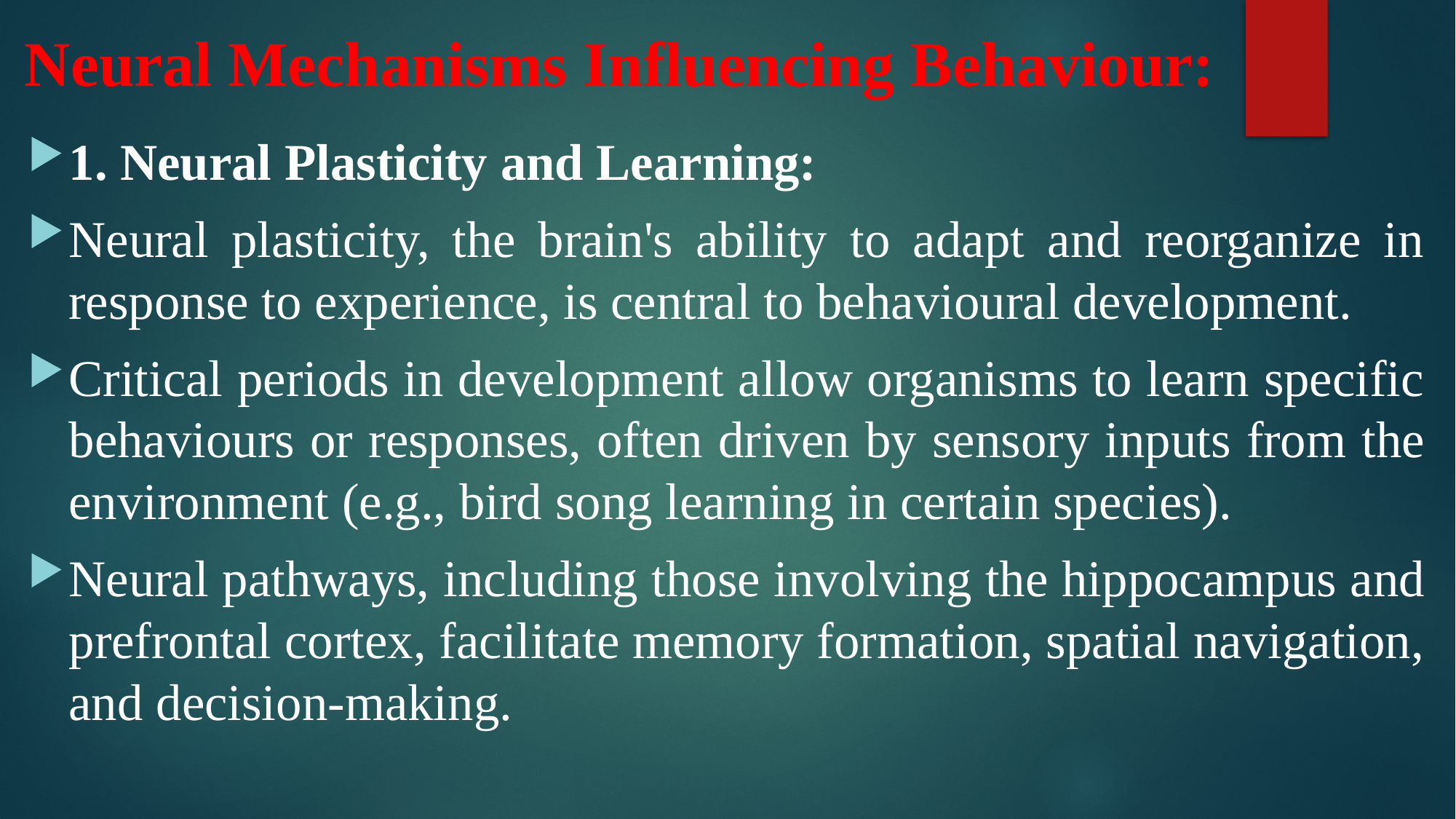

# Neural Mechanisms Influencing Behaviour:
1. Neural Plasticity and Learning:
Neural plasticity, the brain's ability to adapt and reorganize in response to experience, is central to behavioural development.
Critical periods in development allow organisms to learn specific behaviours or responses, often driven by sensory inputs from the environment (e.g., bird song learning in certain species).
Neural pathways, including those involving the hippocampus and prefrontal cortex, facilitate memory formation, spatial navigation, and decision-making.